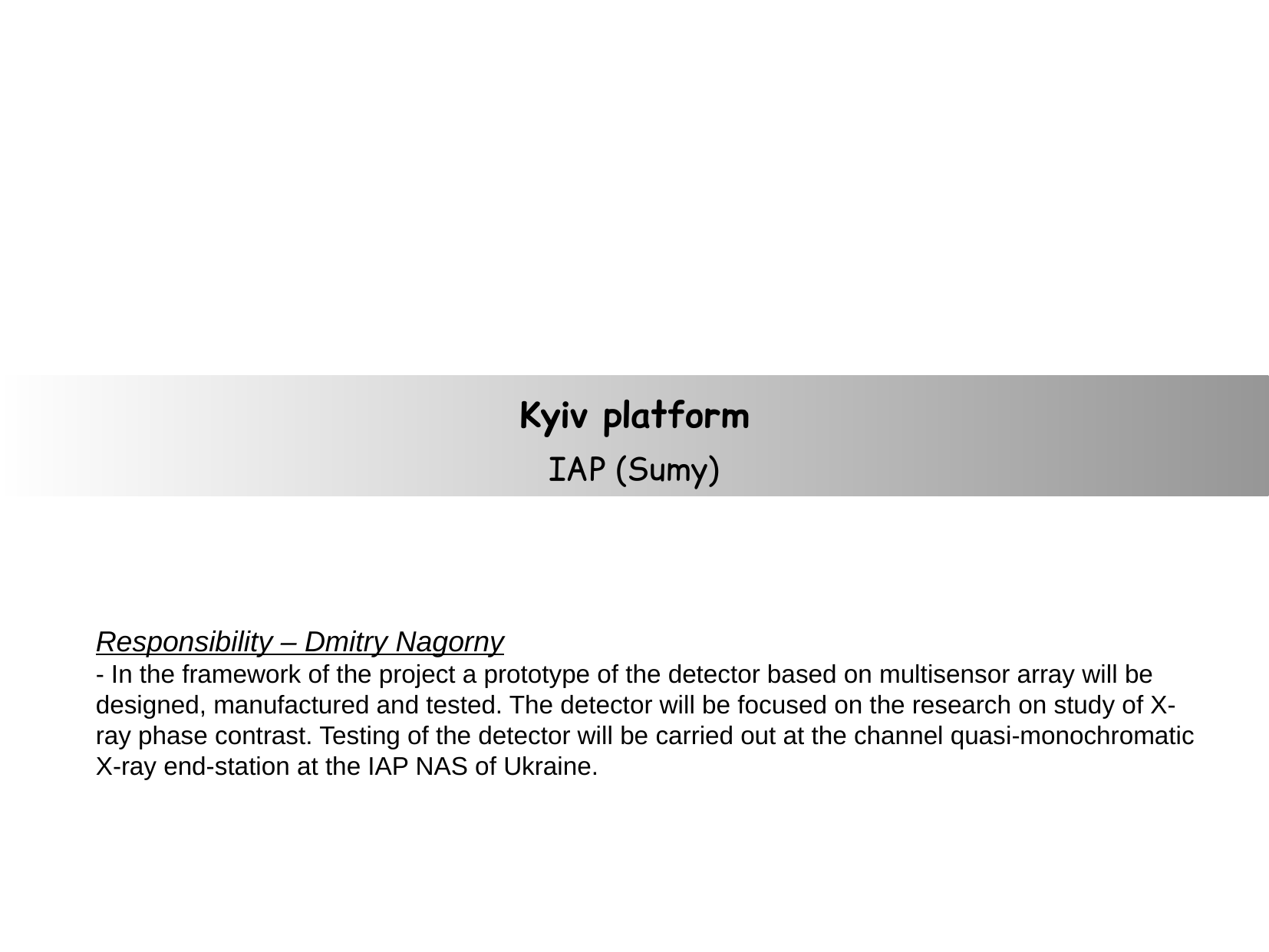

Kyiv platform
IAP (Sumy)
Responsibility – Dmitry Nagorny
- In the framework of the project a prototype of the detector based on multisensor array will be designed, manufactured and tested. The detector will be focused on the research on study of X-ray phase contrast. Testing of the detector will be carried out at the channel quasi-monochromatic X-ray end-station at the IAP NAS of Ukraine.